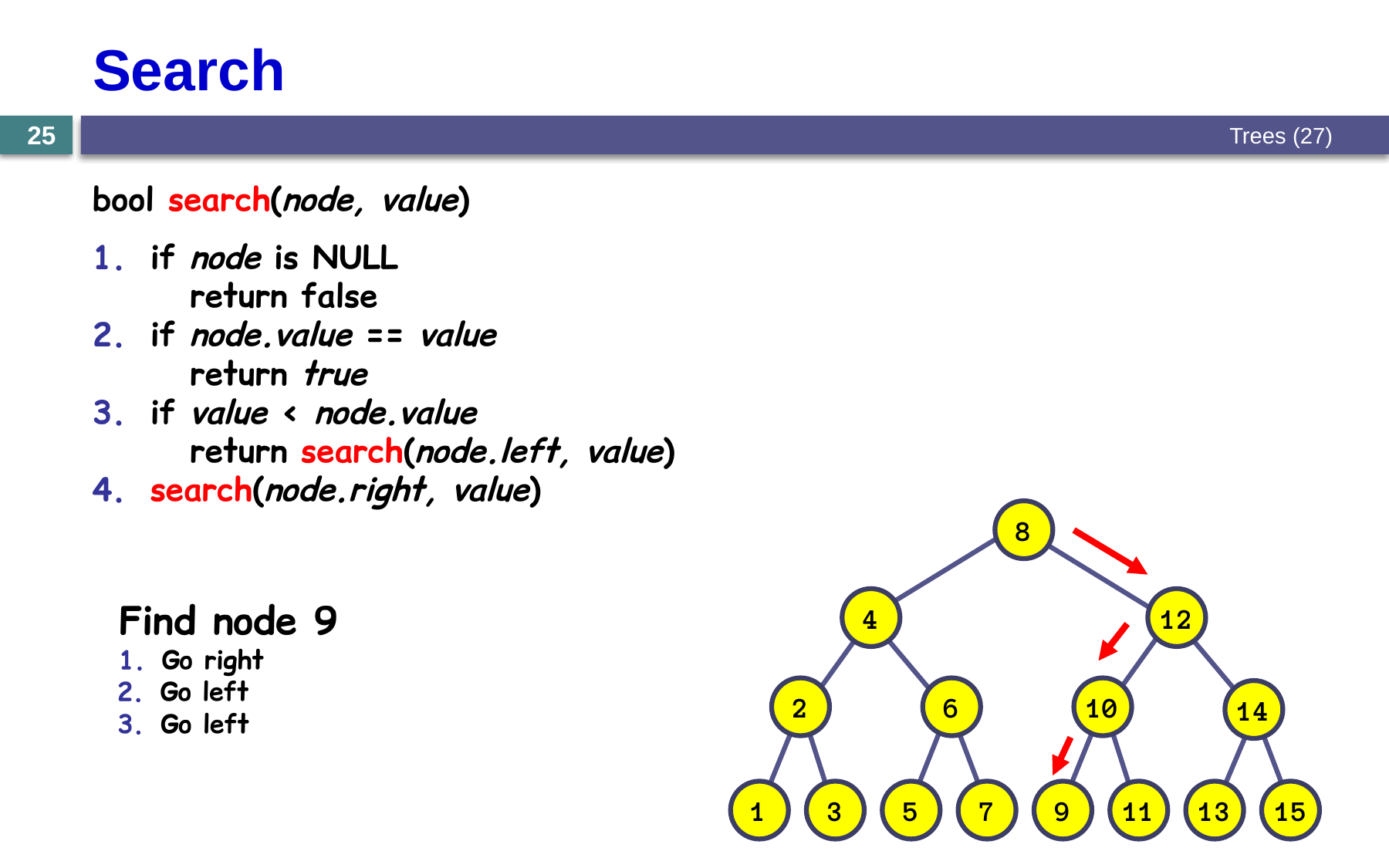

# Search
Trees (27)
25
bool search(node, value)
if node is NULL
       return false
if node.value == value
       return true
if value < node.value
       return search(node.left, value)
search(node.right, value)

8

4

12

2

6

10

14

1

3

5

7

9

11

13

15
Go right
Find node 9
Go left
Go left